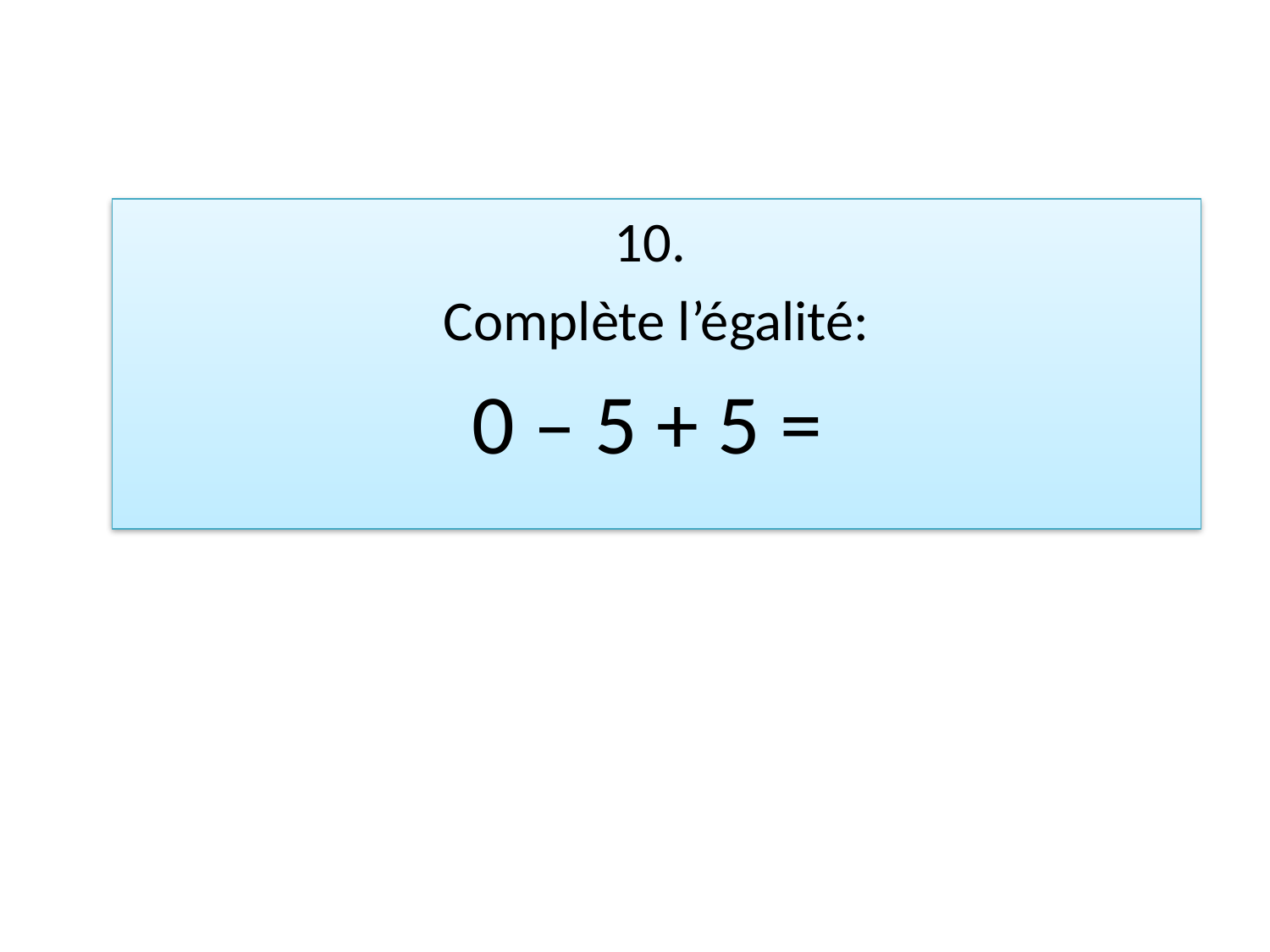

10.
Complète l’égalité:
0 – 5 + 5 =